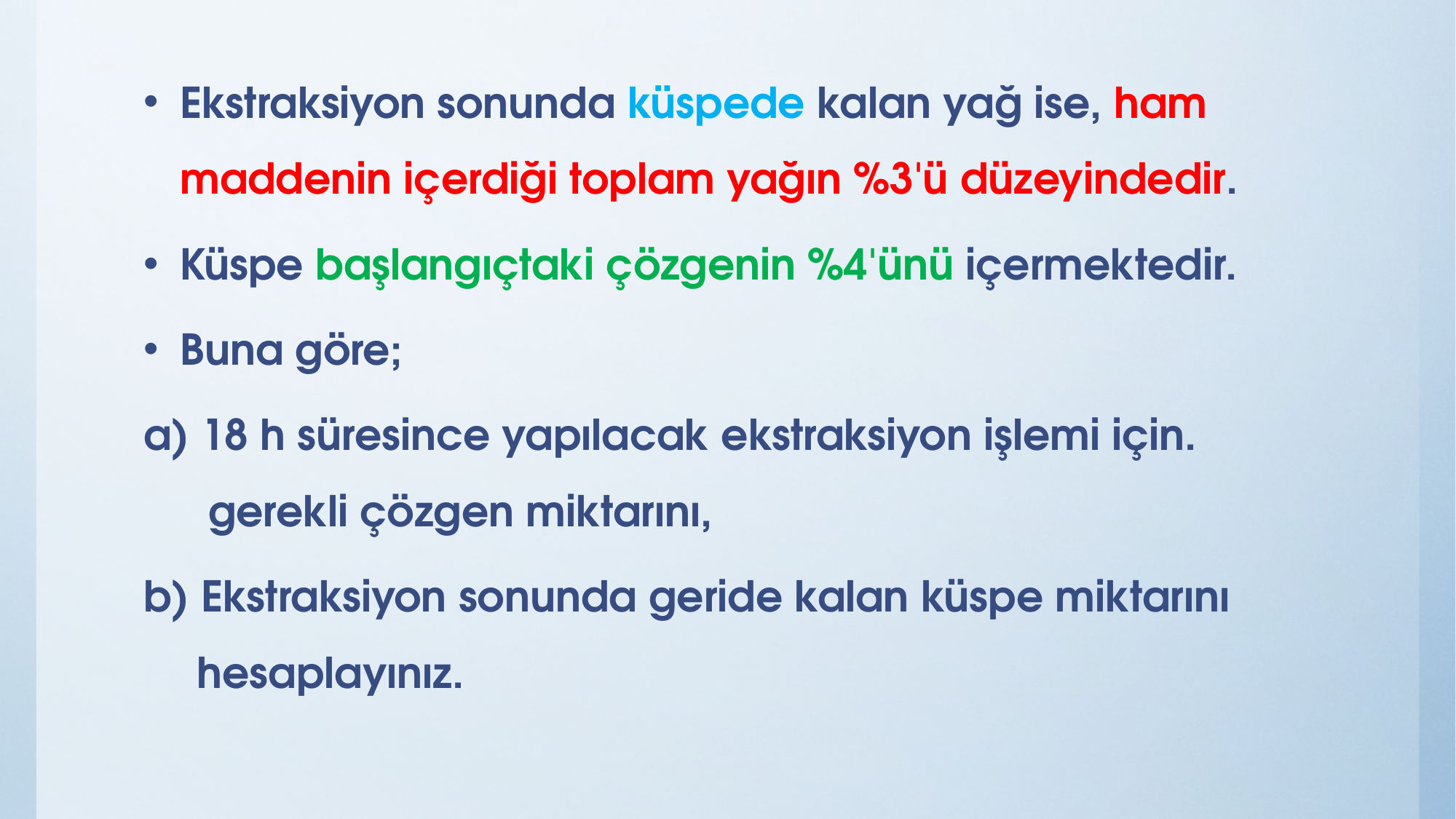

Ekstraksiyon sonunda küspede kalan yağ ise, ham maddenin içerdiği toplam yağın %3'ü düzeyindedir.
Küspe başlangıçtaki çözgenin %4'ünü içermektedir.
Buna göre;
a) 18 h süresince yapılacak ekstraksiyon işlemi için. gerekli çözgen miktarını,
b) Ekstraksiyon sonunda geride kalan küspe miktarını hesaplayınız.